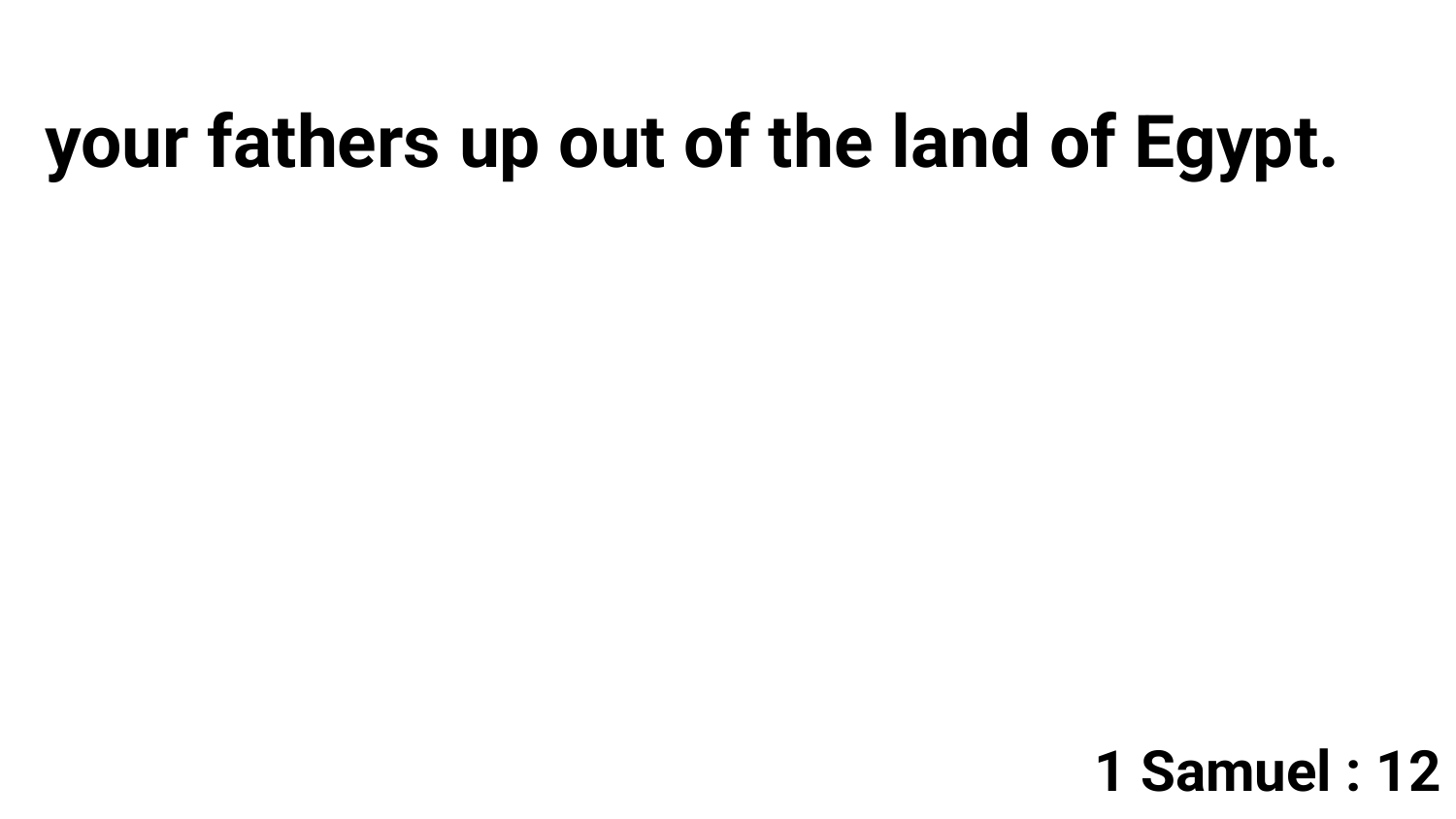

your fathers up out of the land of Egypt.
1 Samuel : 12